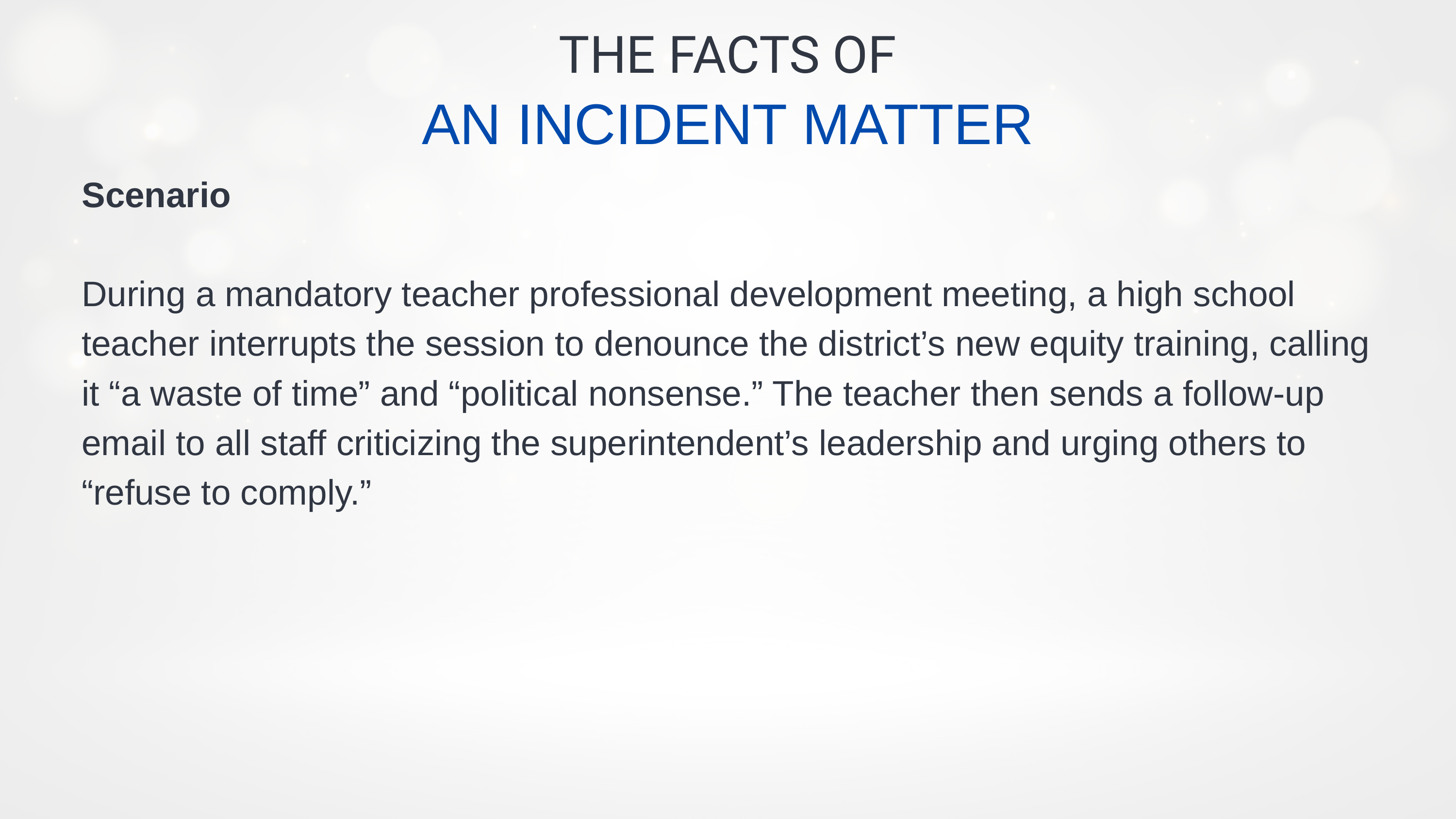

THE FACTS OF
AN INCIDENT MATTER
Scenario

During a mandatory teacher professional development meeting, a high school teacher interrupts the session to denounce the district’s new equity training, calling it “a waste of time” and “political nonsense.” The teacher then sends a follow-up email to all staff criticizing the superintendent’s leadership and urging others to “refuse to comply.”